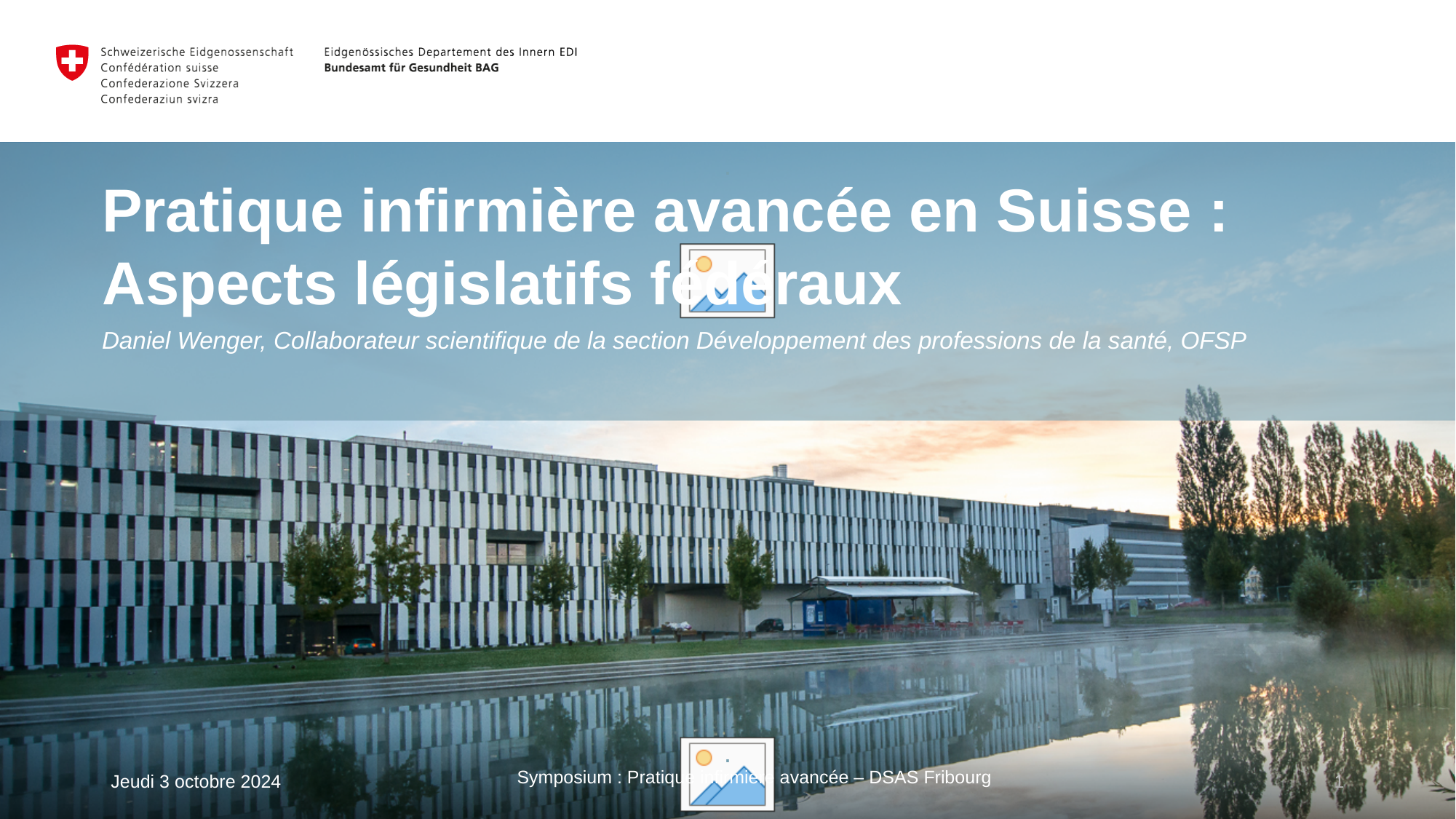

Pratique infirmière avancée en Suisse : Aspects législatifs fédéraux
Daniel Wenger, Collaborateur scientifique de la section Développement des professions de la santé, OFSP

Jeudi 3 octobre 2024
Symposium : Pratique infirmière avancée – DSAS Fribourg
1